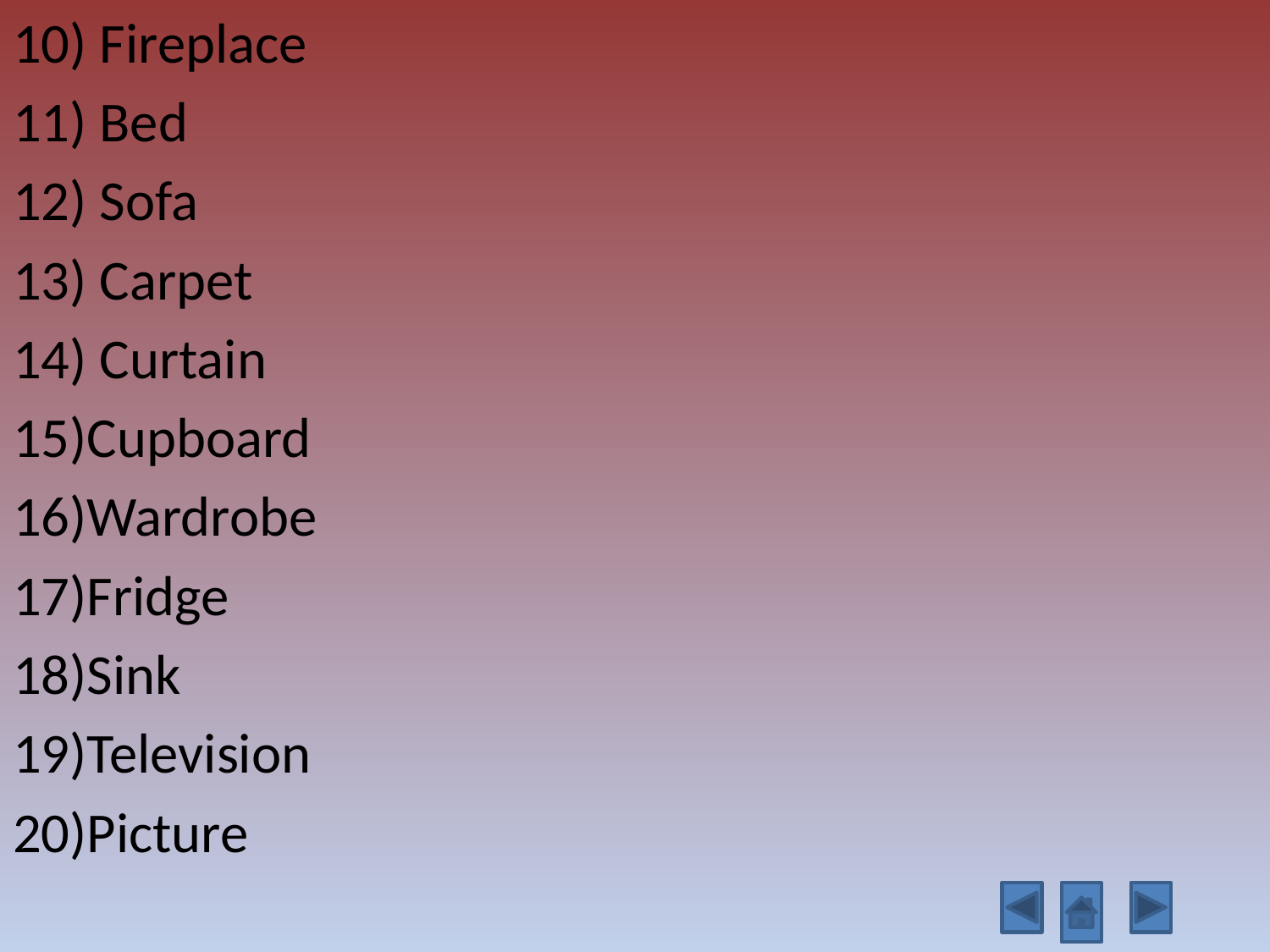

10) Fireplace
11) Bed
12) Sofa
13) Carpet
14) Curtain
15)Cupboard
16)Wardrobe
17)Fridge
18)Sink
19)Television
20)Picture
#